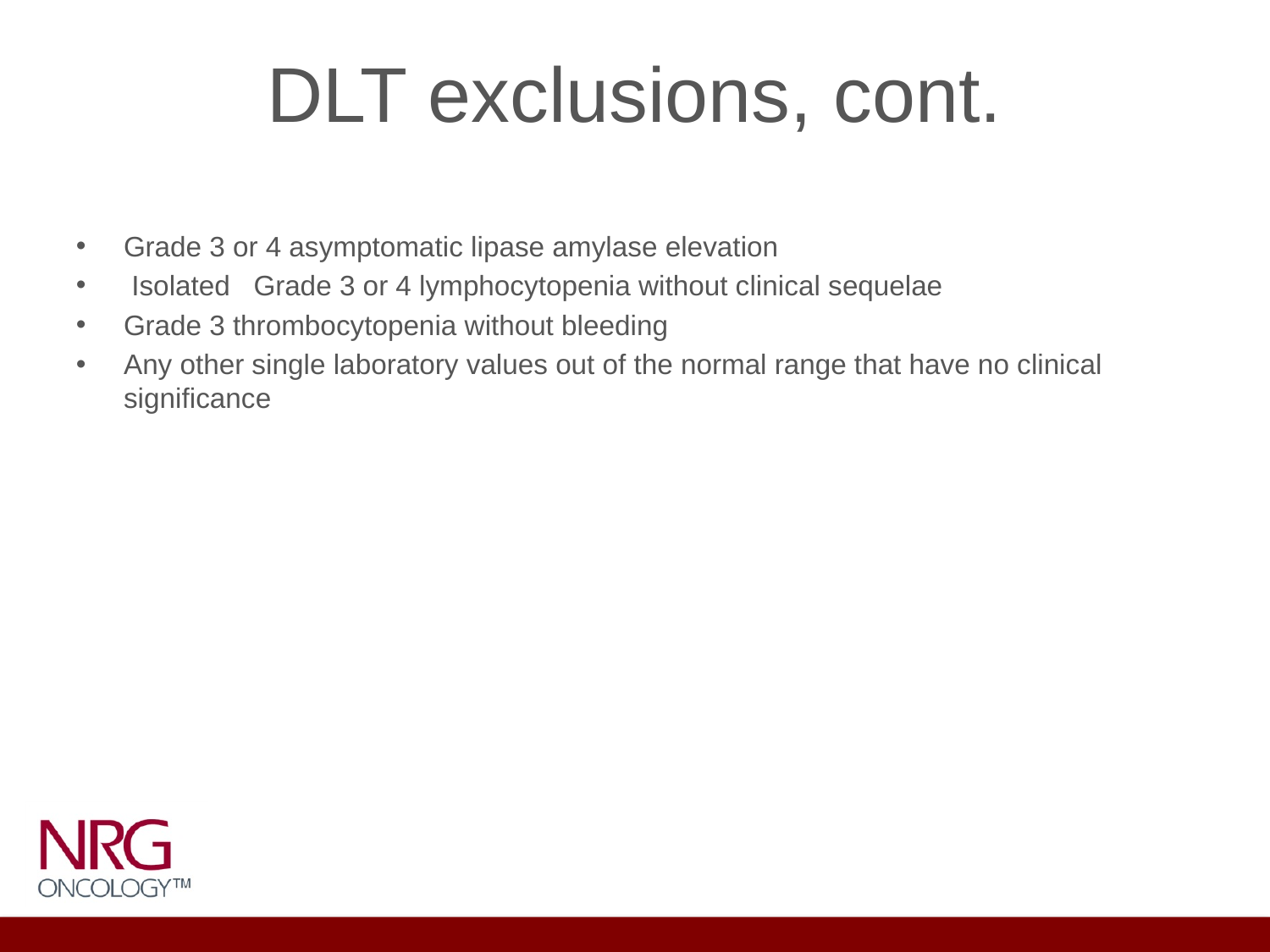

# DLT exclusions, cont.
Grade 3 or 4 asymptomatic lipase amylase elevation
 Isolated   Grade 3 or 4 lymphocytopenia without clinical sequelae
Grade 3 thrombocytopenia without bleeding
Any other single laboratory values out of the normal range that have no clinical significance